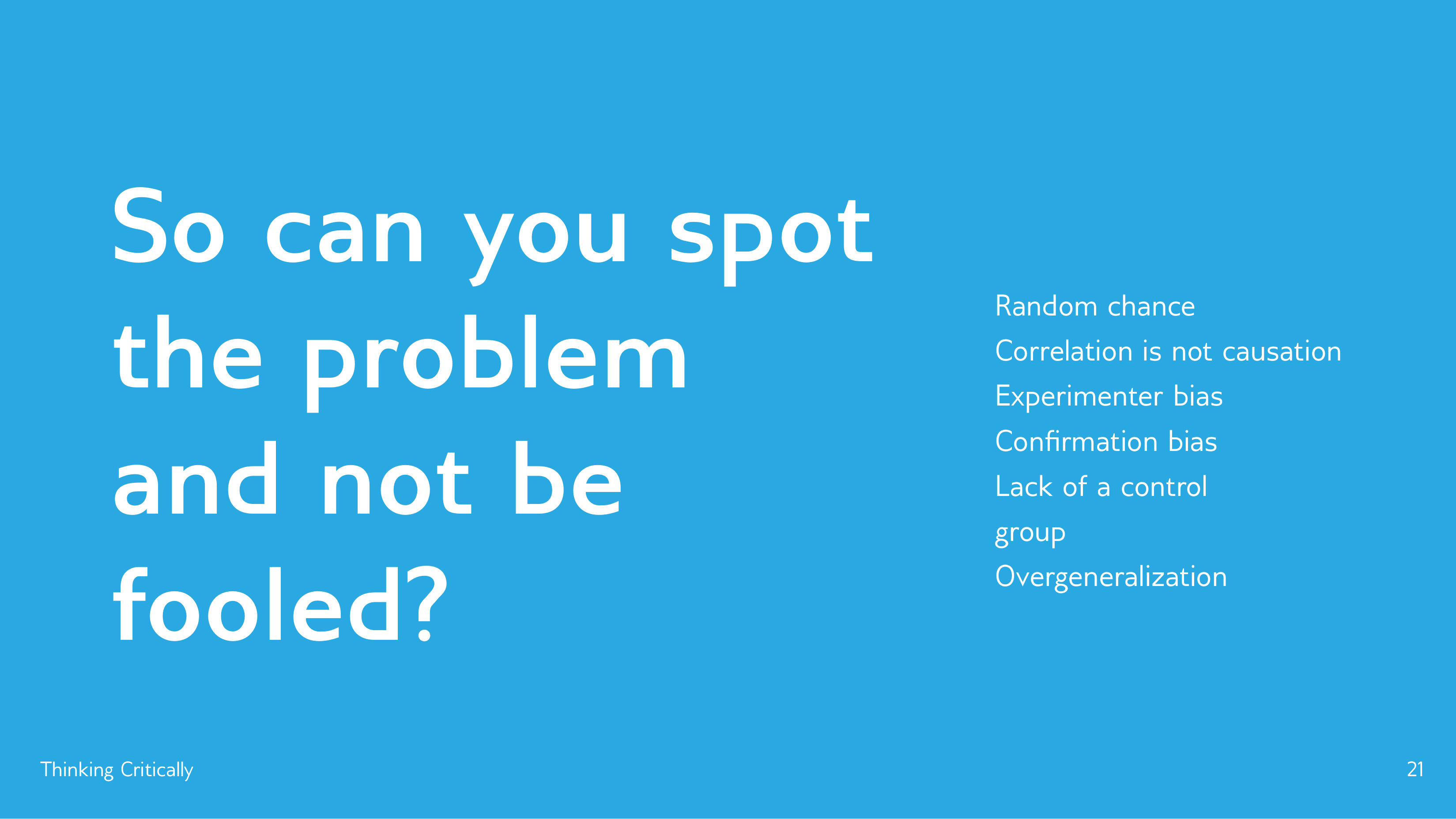

# So can you spot the problem and not be fooled?
Random chance
Correlation is not causation Experimenter bias Confirmation bias
Lack of a control group Overgeneralization
Thinking Critically
21